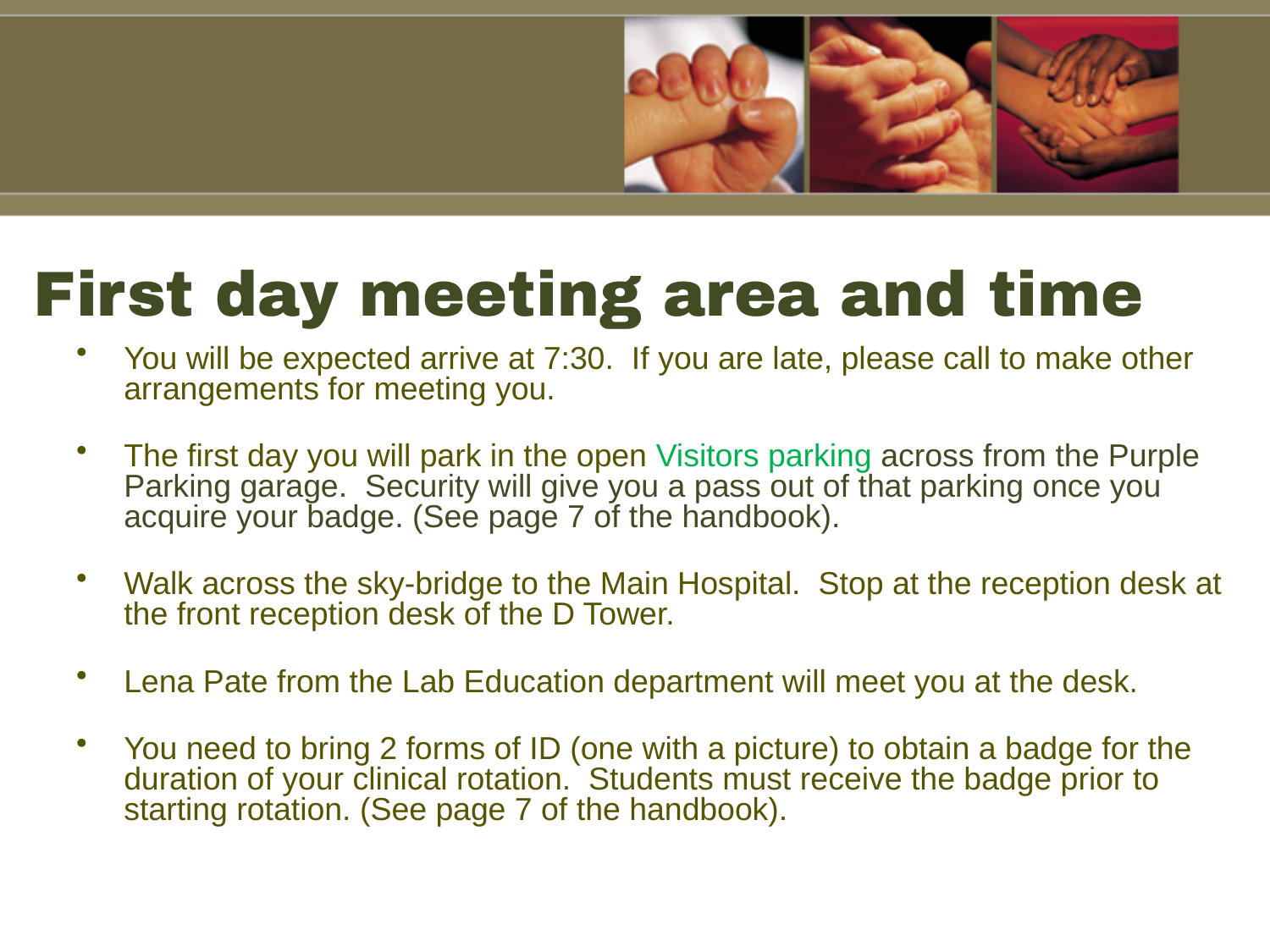

# First day meeting area and time
You will be expected arrive at 7:30.  If you are late, please call to make other arrangements for meeting you.
The first day you will park in the open Visitors parking across from the Purple Parking garage.  Security will give you a pass out of that parking once you acquire your badge. (See page 7 of the handbook).
Walk across the sky-bridge to the Main Hospital.  Stop at the reception desk at the front reception desk of the D Tower.
Lena Pate from the Lab Education department will meet you at the desk.
You need to bring 2 forms of ID (one with a picture) to obtain a badge for the duration of your clinical rotation.  Students must receive the badge prior to starting rotation. (See page 7 of the handbook).